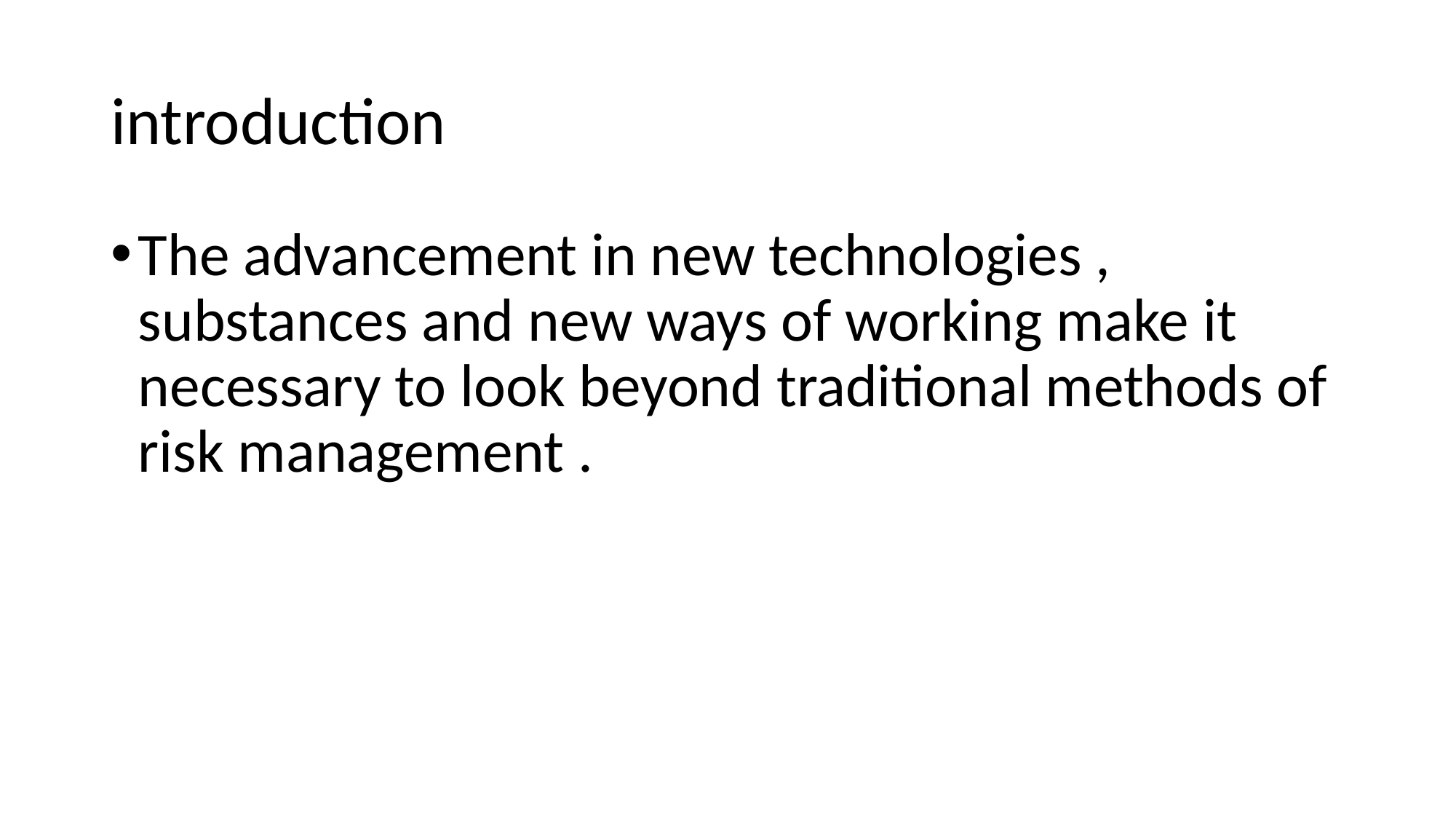

# introduction
The advancement in new technologies , substances and new ways of working make it necessary to look beyond traditional methods of risk management .